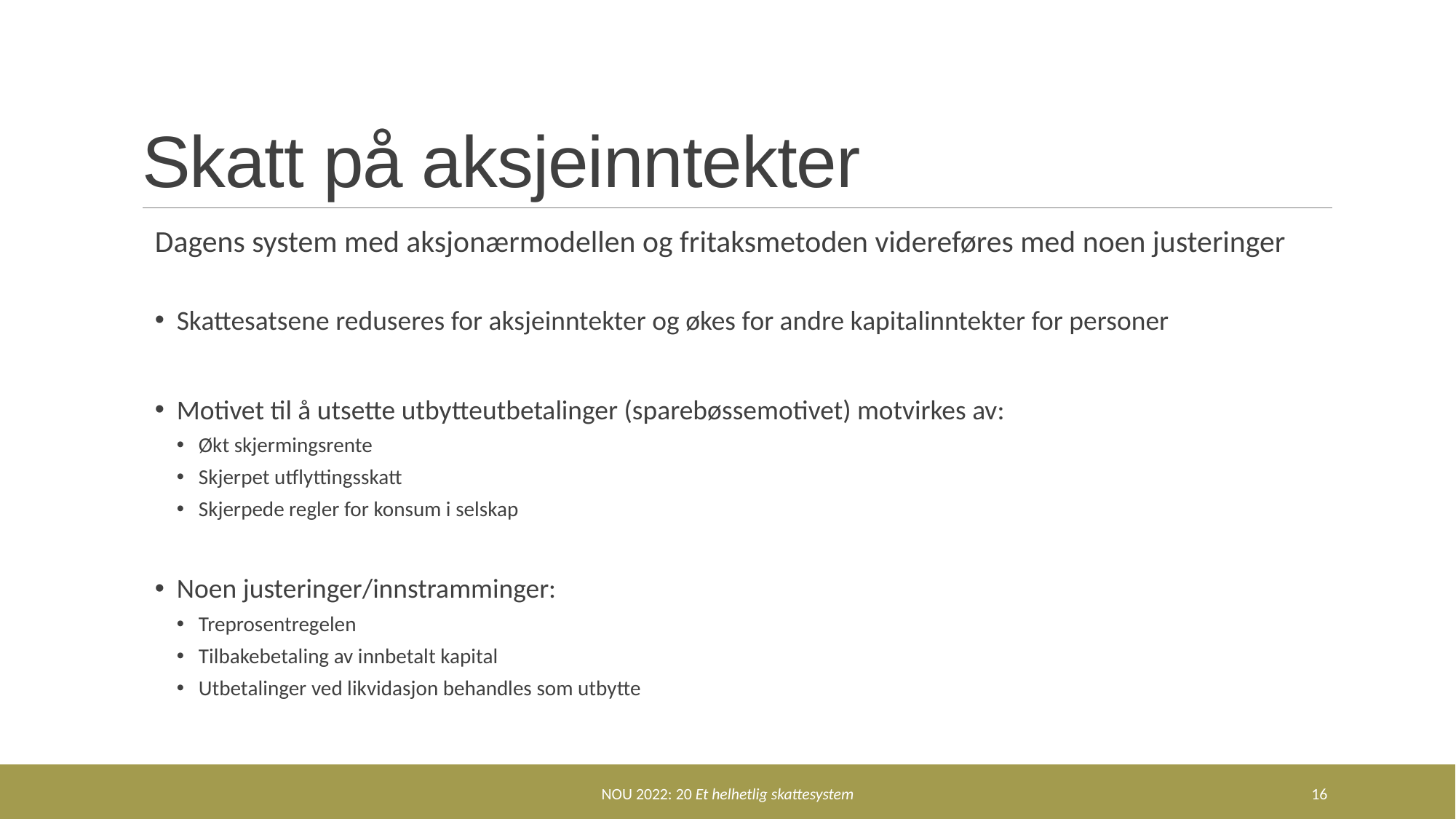

# Skatt på aksjeinntekter
Dagens system med aksjonærmodellen og fritaksmetoden videreføres med noen justeringer

Skattesatsene reduseres for aksjeinntekter og økes for andre kapitalinntekter for personer

Motivet til å utsette utbytteutbetalinger (sparebøssemotivet) motvirkes av:
Økt skjermingsrente
Skjerpet utflyttingsskatt
Skjerpede regler for konsum i selskap

Noen justeringer/innstramminger:
Treprosentregelen
Tilbakebetaling av innbetalt kapital
Utbetalinger ved likvidasjon behandles som utbytte

NOU 2022: 20 Et helhetlig skattesystem
16